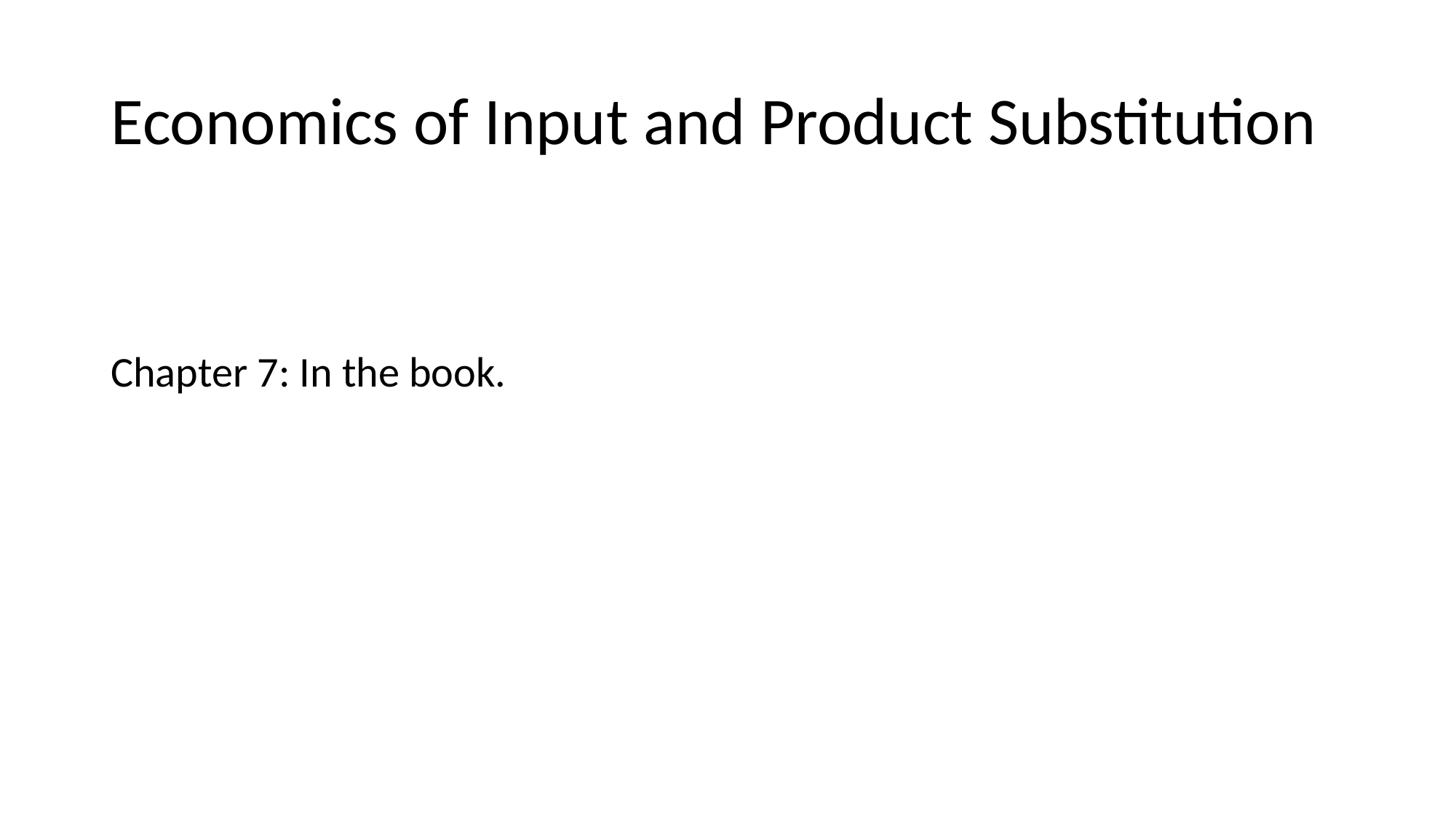

# Economics of Input and Product Substitution

Chapter 7: In the book.